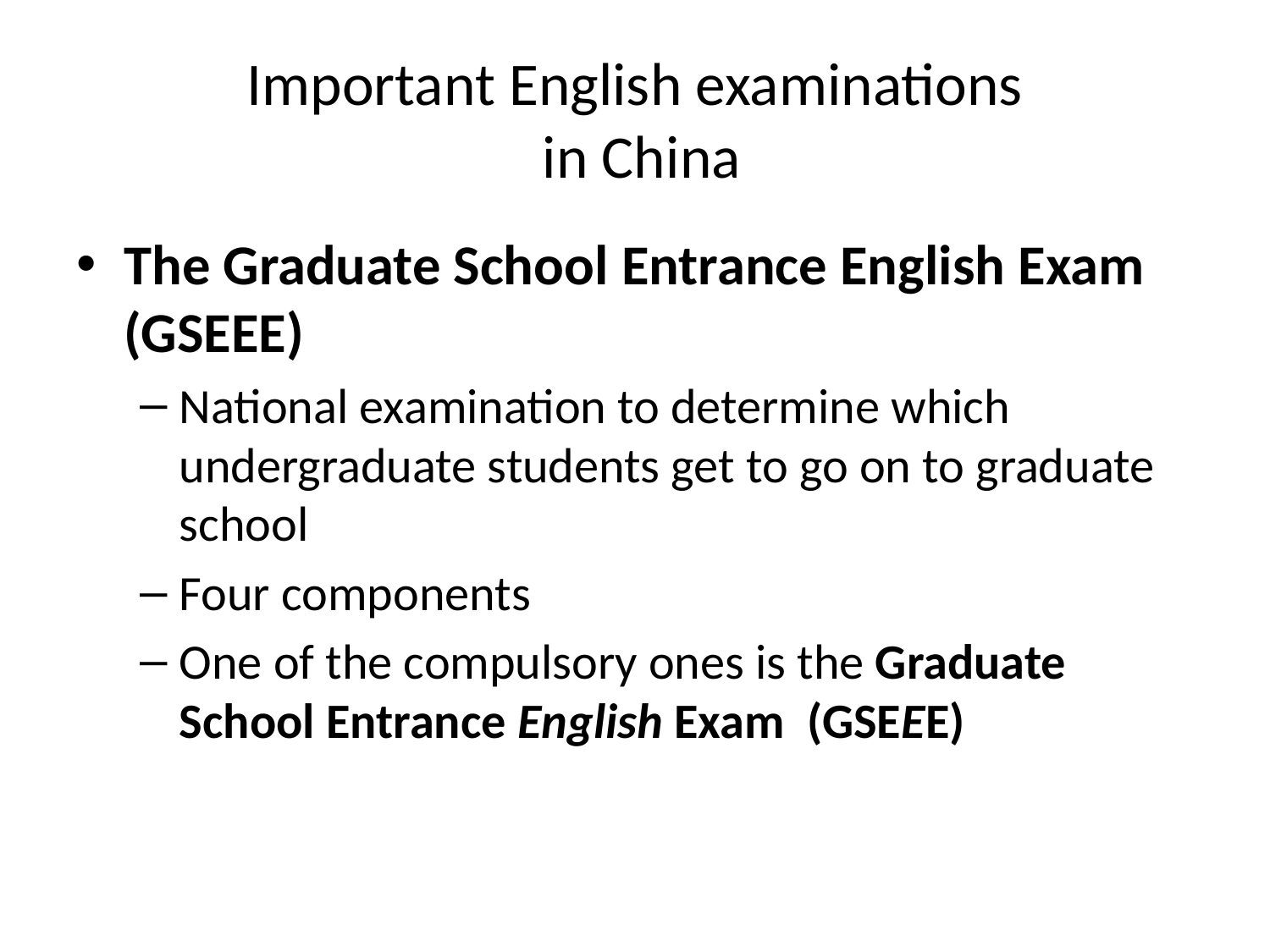

# Important English examinations in China
The Graduate School Entrance English Exam (GSEEE)
National examination to determine which undergraduate students get to go on to graduate school
Four components
One of the compulsory ones is the Graduate School Entrance English Exam  (GSEEE)